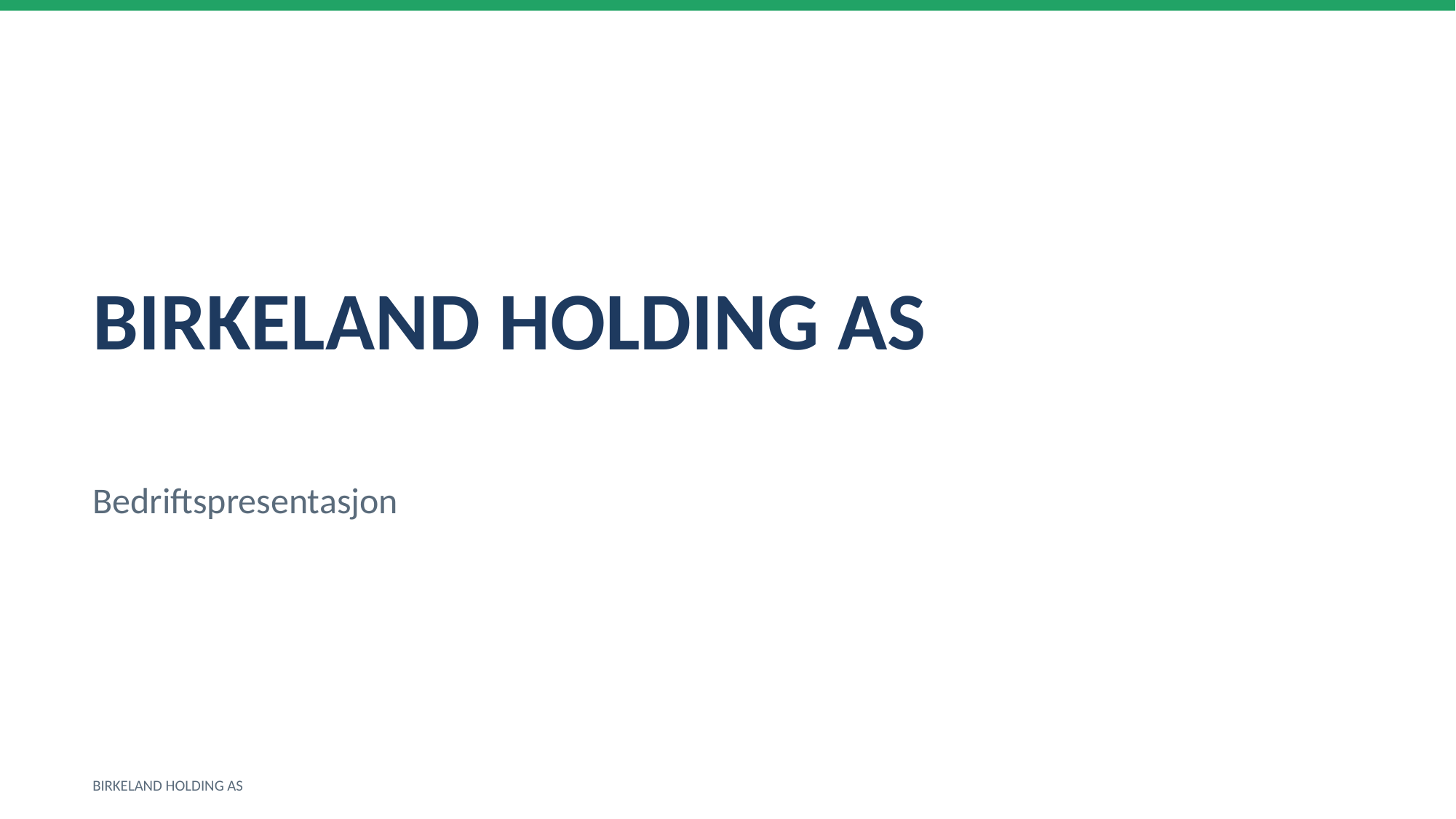

BIRKELAND HOLDING AS
Bedriftspresentasjon
BIRKELAND HOLDING AS